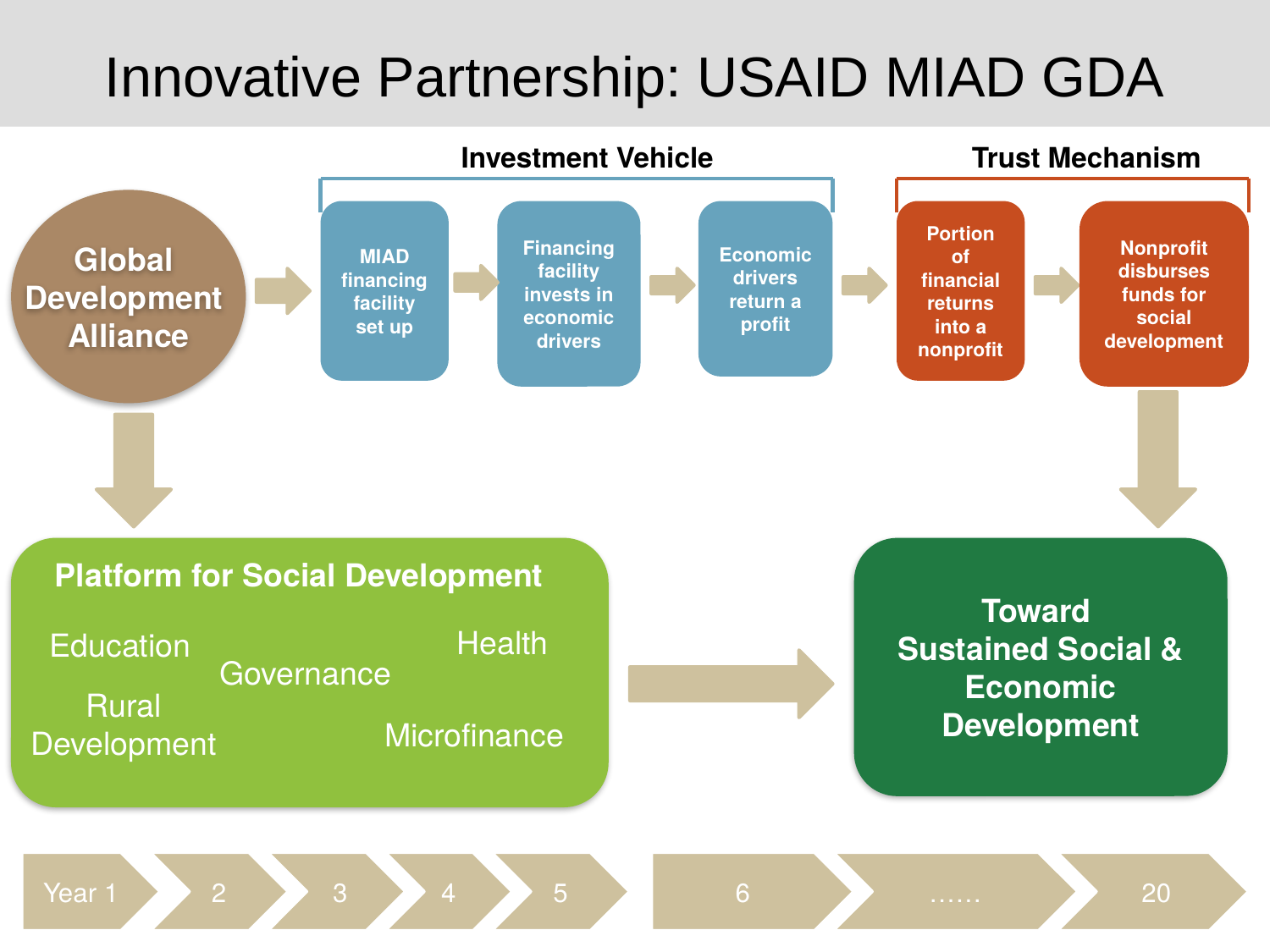

Innovative Partnership: USAID MIAD GDA

Investment Vehicle
Trust Mechanism

Global
Development
Alliance
MIAD financing facility set up
Financing facility invests in economic drivers
Economic drivers return a profit
Portion of financial returns into a nonprofit
Nonprofit disburses funds for social development

Governance
Platform for Social Development
Education
Health
Rural Development
Microfinance
Toward
Sustained Social & Economic Development

Year 1
2
 3
4
5
6
……
 20